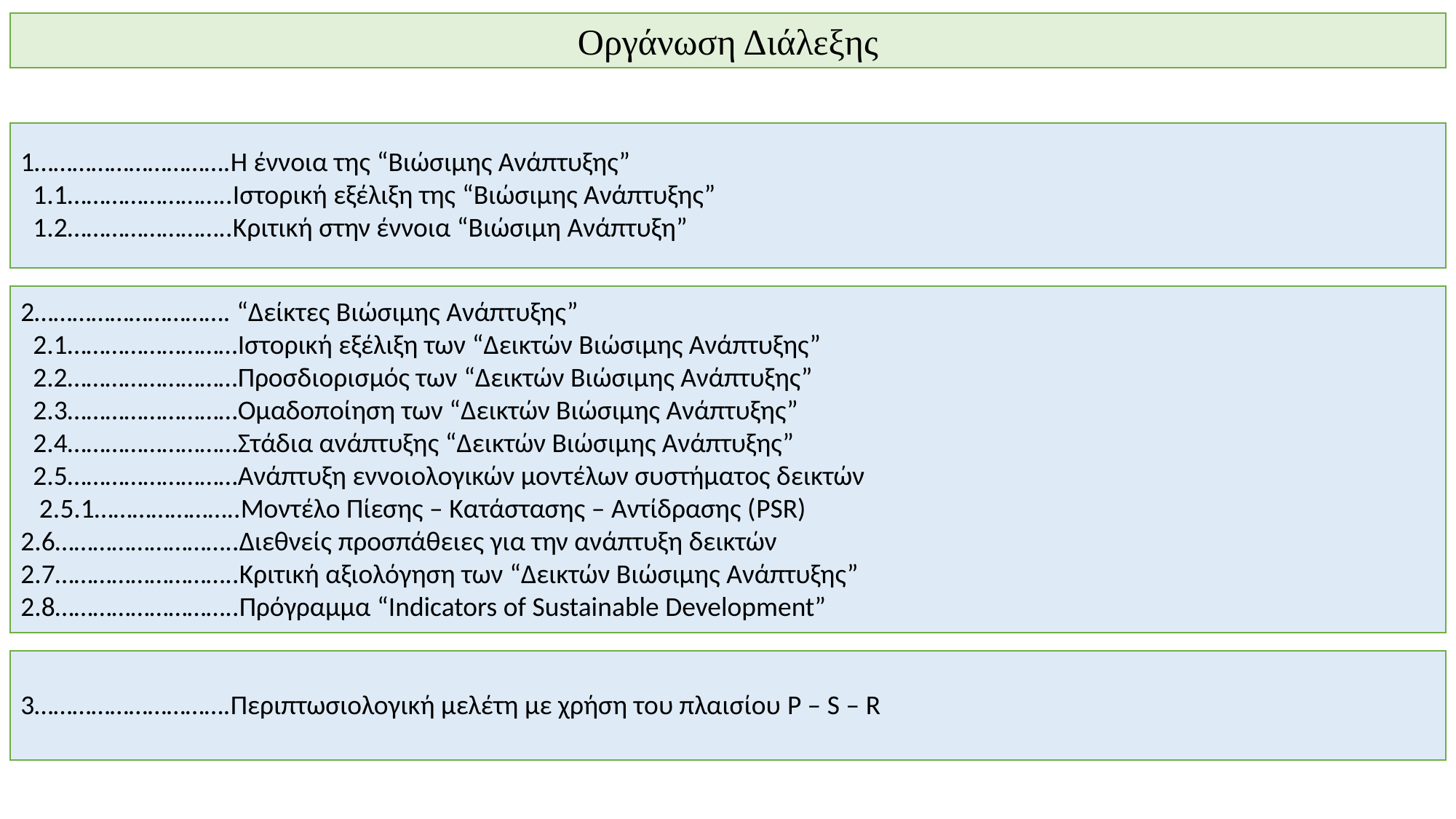

Οργάνωση Διάλεξης

1………………………….Η έννοια της “Βιώσιμης Ανάπτυξης”
  1.1……………………..Ιστορική εξέλιξη της “Βιώσιμης Ανάπτυξης”
  1.2……………………..Κριτική στην έννοια “Βιώσιμη Ανάπτυξη”

2…………………………. “Δείκτες Βιώσιμης Ανάπτυξης”
  2.1………………………Ιστορική εξέλιξη των “Δεικτών Βιώσιμης Ανάπτυξης”
  2.2………………………Προσδιορισμός των “Δεικτών Βιώσιμης Ανάπτυξης”
  2.3………………………Ομαδοποίηση των “Δεικτών Βιώσιμης Ανάπτυξης”
  2.4………………………Στάδια ανάπτυξης “Δεικτών Βιώσιμης Ανάπτυξης”
  2.5………………………Ανάπτυξη εννοιολογικών μοντέλων συστήματος δεικτών
   2.5.1…………………..Μοντέλο Πίεσης – Κατάστασης – Αντίδρασης (PSR)
2.6………………………..Διεθνείς προσπάθειες για την ανάπτυξη δεικτών
2.7………………………..Κριτική αξιολόγηση των “Δεικτών Βιώσιμης Ανάπτυξης”
2.8………………………..Πρόγραμμα “Indicators of Sustainable Development”

3………………………….Περιπτωσιολογική μελέτη με χρήση του πλαισίου P – S – R